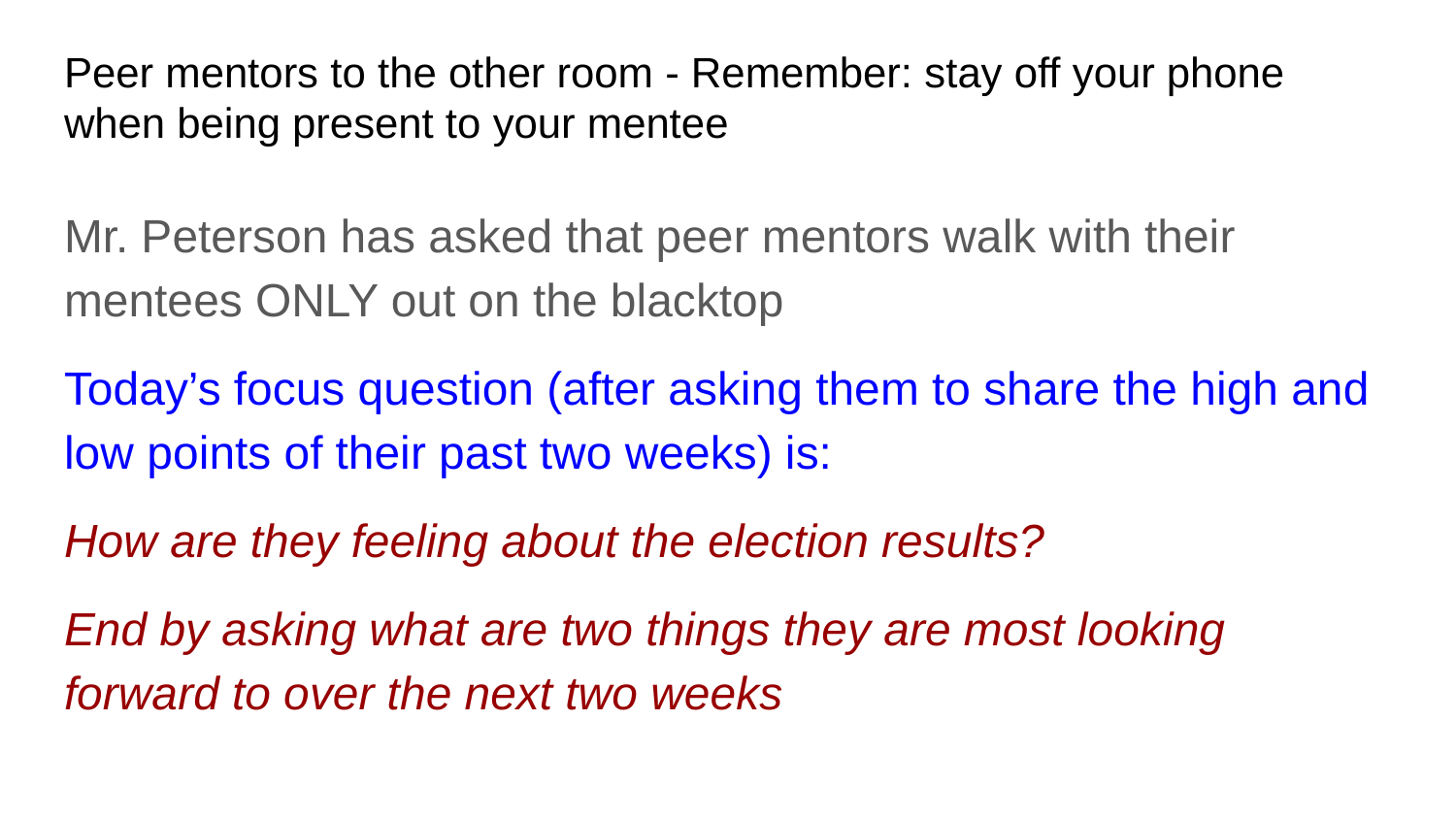

# Peer mentors to the other room - Remember: stay off your phone when being present to your mentee
Mr. Peterson has asked that peer mentors walk with their mentees ONLY out on the blacktop
Today’s focus question (after asking them to share the high and low points of their past two weeks) is:
How are they feeling about the election results?
End by asking what are two things they are most looking forward to over the next two weeks